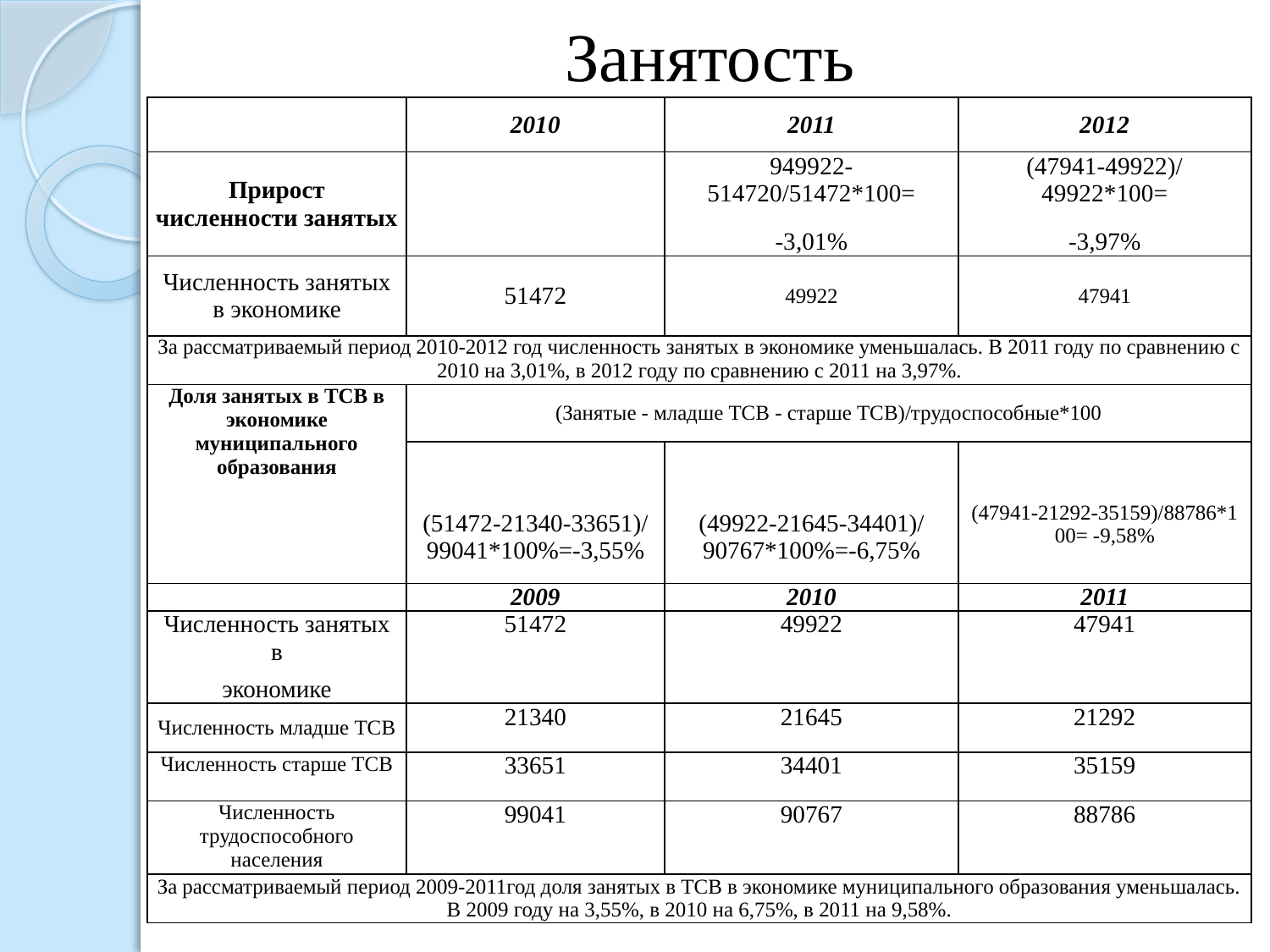

Занятость
|  | 2010 | 2011 | 2012 |
| --- | --- | --- | --- |
| Прирост численности занятых |  | 949922-514720/51472\*100= -3,01% | (47941-49922)/49922\*100= -3,97% |
| Численность занятых в экономике | 51472 | 49922 | 47941 |
| За рассматриваемый период 2010-2012 год численность занятых в экономике уменьшалась. В 2011 году по сравнению с 2010 на 3,01%, в 2012 году по сравнению с 2011 на 3,97%. |  |  |  |
| Доля занятых в ТСВ в экономике муниципального образования | (Занятые - младше ТСВ - старше ТСВ)/трудоспособные\*100 |  |  |
|  | (51472-21340-33651)/99041\*100%=-3,55% | (49922-21645-34401)/90767\*100%=-6,75% | (47941-21292-35159)/88786\*100= -9,58% |
|  | 2009 | 2010 | 2011 |
| Численность занятых в экономике | 51472 | 49922 | 47941 |
| Численность младше ТСВ | 21340 | 21645 | 21292 |
| Численность старше ТСВ | 33651 | 34401 | 35159 |
| Численность трудоспособного населения | 99041 | 90767 | 88786 |
| За рассматриваемый период 2009-2011год доля занятых в ТСВ в экономике муниципального образования уменьшалась. В 2009 году на 3,55%, в 2010 на 6,75%, в 2011 на 9,58%. |  |  |  |